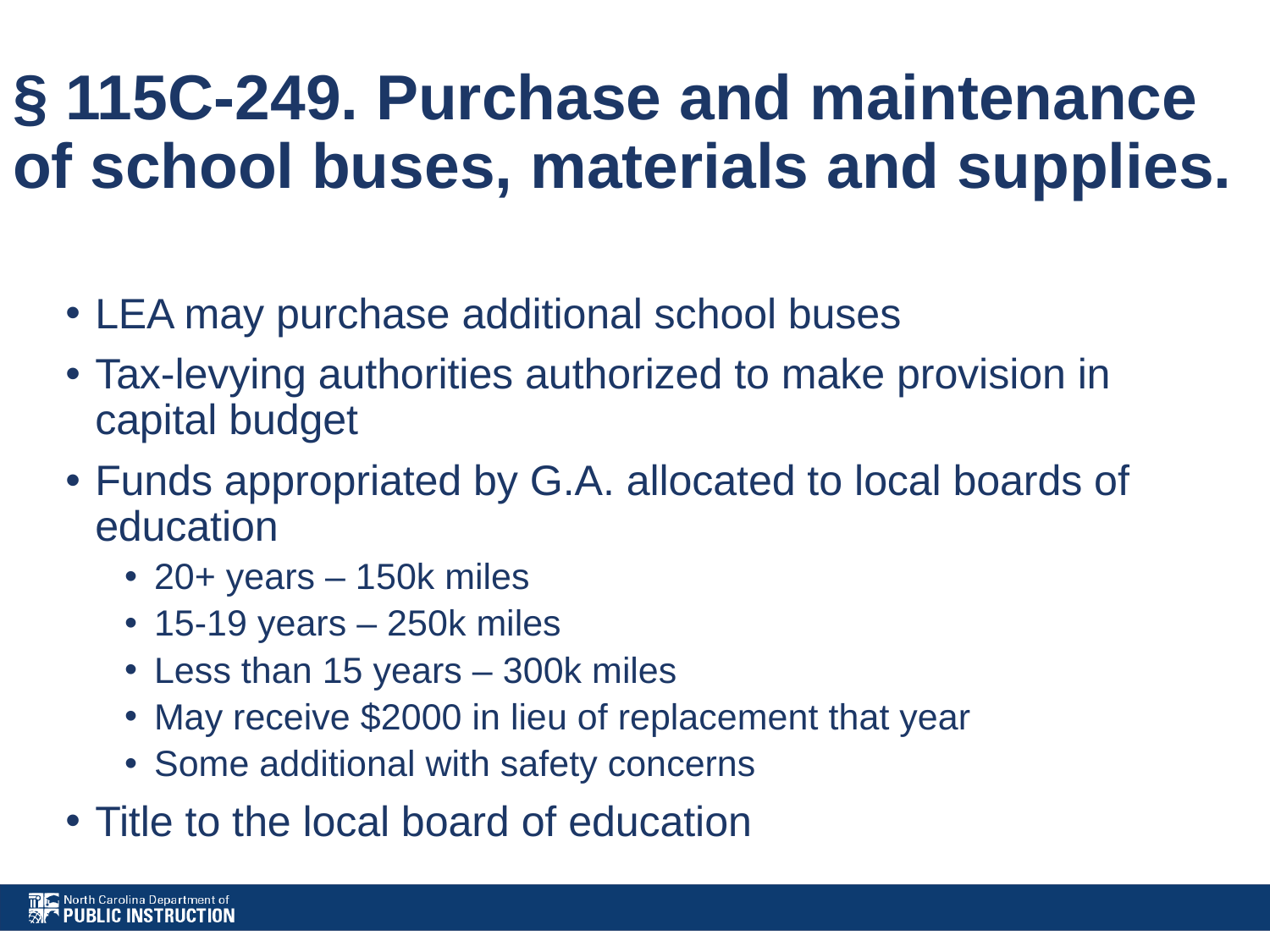

# § 115C-249. Purchase and maintenance of school buses, materials and supplies.
LEA may purchase additional school buses
Tax-levying authorities authorized to make provision in capital budget
Funds appropriated by G.A. allocated to local boards of education
20+ years – 150k miles
15-19 years – 250k miles
Less than 15 years – 300k miles
May receive $2000 in lieu of replacement that year
Some additional with safety concerns
Title to the local board of education